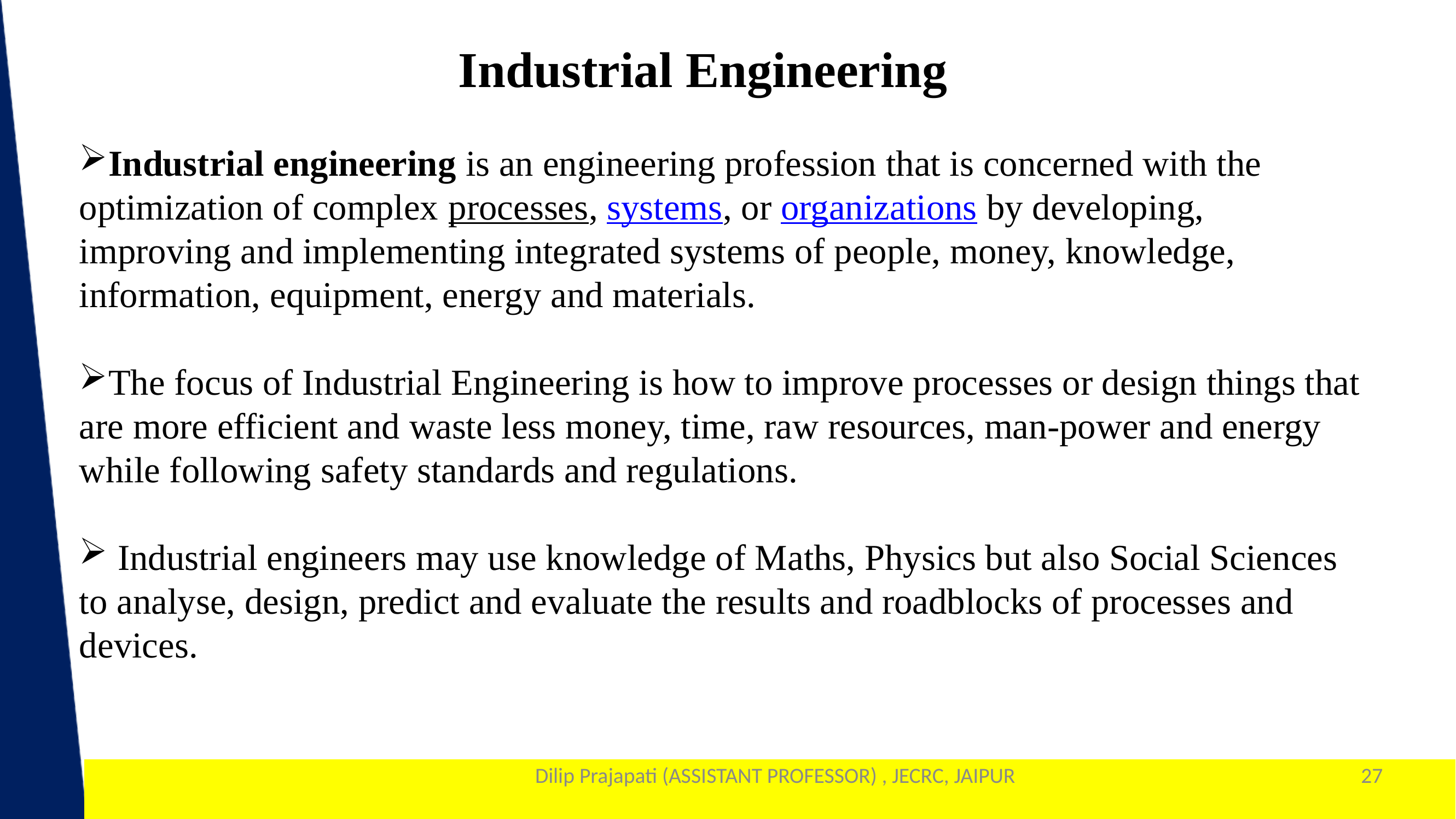

Industrial Engineering
Industrial engineering is an engineering profession that is concerned with the optimization of complex processes, systems, or organizations by developing, improving and implementing integrated systems of people, money, knowledge, information, equipment, energy and materials.

The focus of Industrial Engineering is how to improve processes or design things that are more efficient and waste less money, time, raw resources, man-power and energy while following safety standards and regulations.

 Industrial engineers may use knowledge of Maths, Physics but also Social Sciences to analyse, design, predict and evaluate the results and roadblocks of processes and devices.

Dilip Prajapati (ASSISTANT PROFESSOR) , JECRC, JAIPUR
27
1